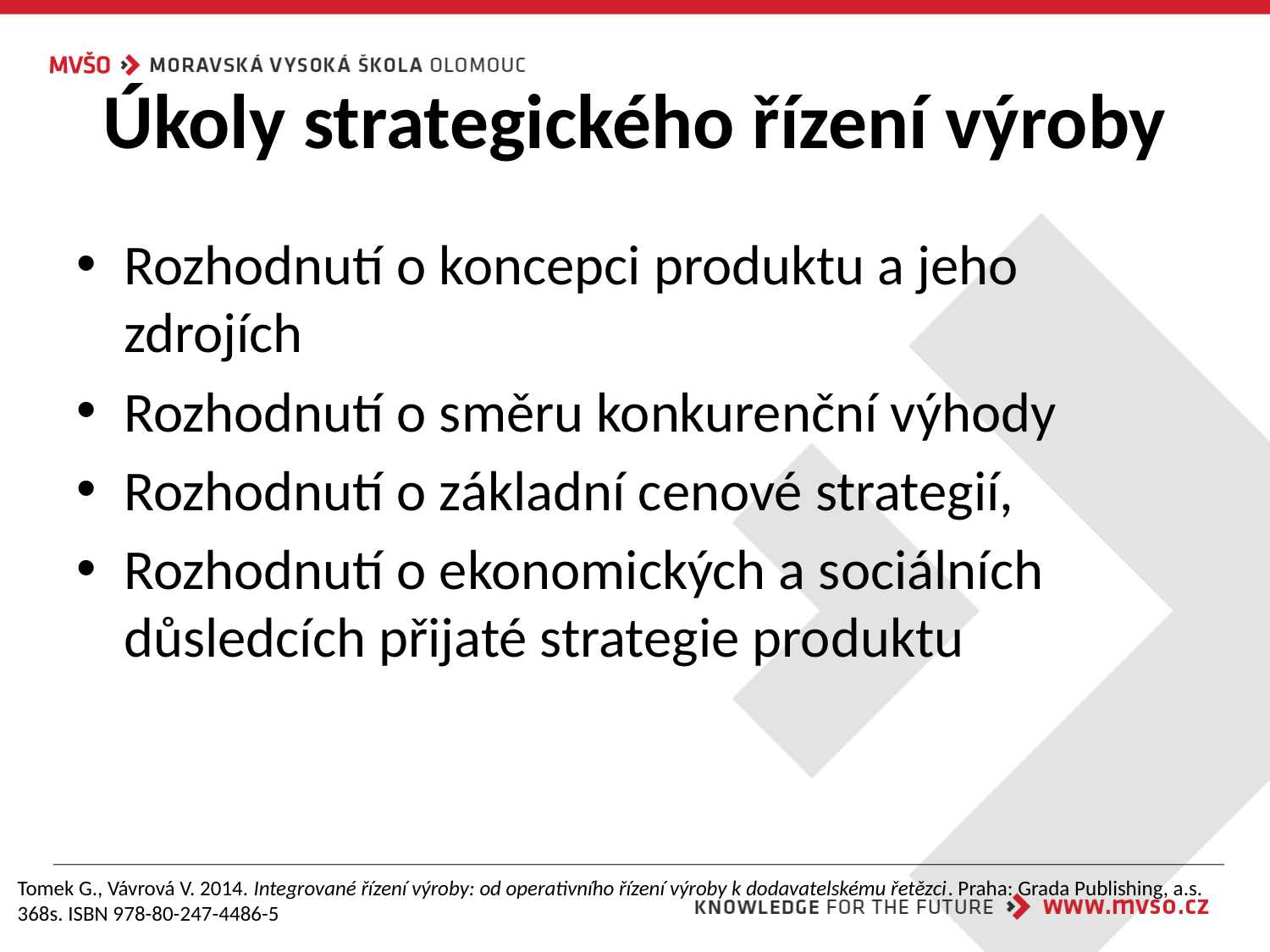

# Úkoly strategického řízení výroby
Rozhodnutí o koncepci produktu a jeho zdrojích
Rozhodnutí o směru konkurenční výhody
Rozhodnutí o základní cenové strategií,
Rozhodnutí o ekonomických a sociálních důsledcích přijaté strategie produktu
Tomek G., Vávrová V. 2014. Integrované řízení výroby: od operativního řízení výroby k dodavatelskému řetězci. Praha: Grada Publishing, a.s. 368s. ISBN 978-80-247-4486-5